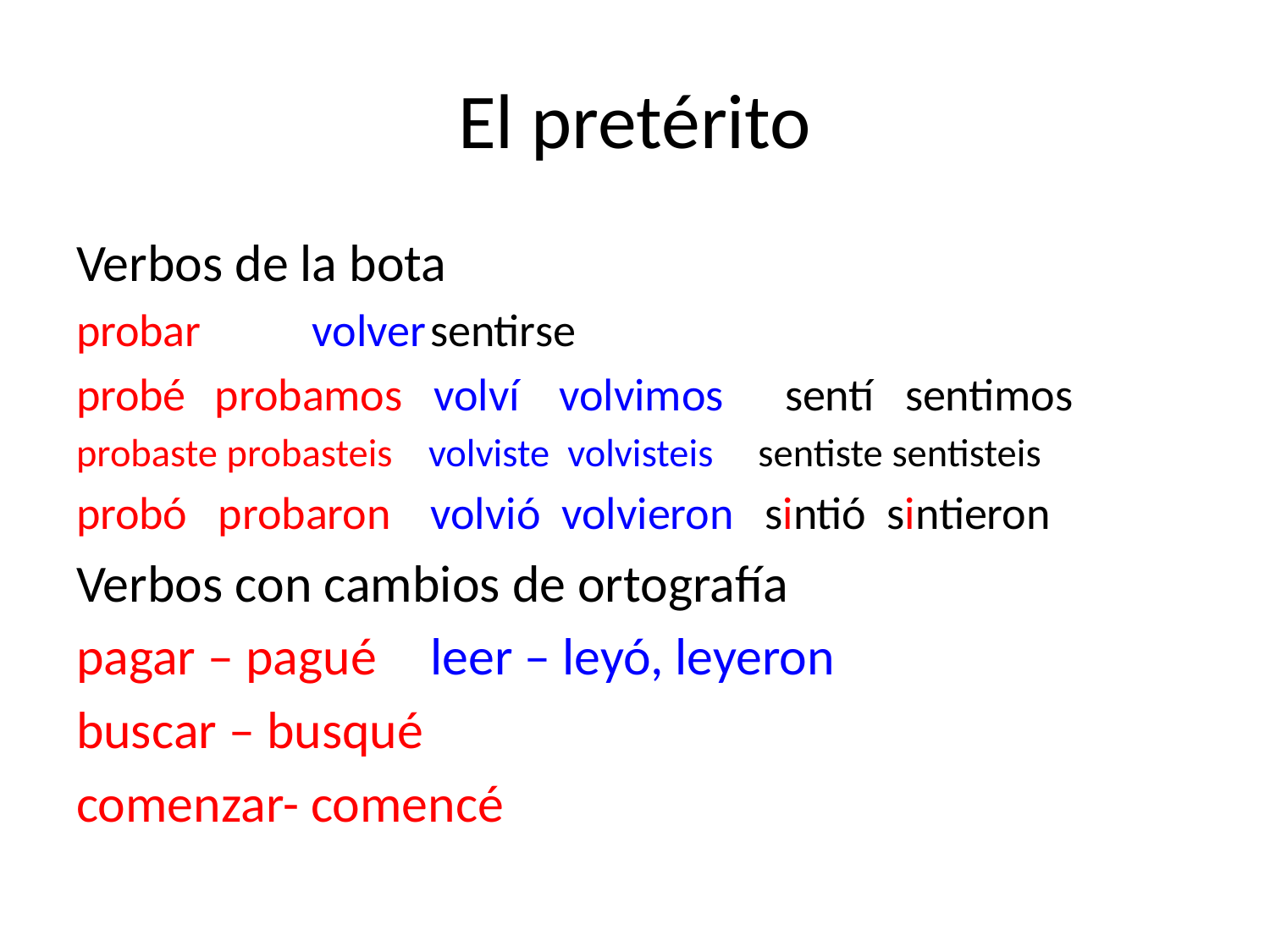

# El pretérito
Verbos de la bota
probar					volver					sentirse
probé	  probamos   volví	 volvimos		sentí   sentimos
probaste probasteis    volviste  volvisteis     sentiste sentisteis
probó   probaron	volvió  volvieron   sintió  sintieron
Verbos con cambios de ortografía
pagar – pagué		leer – leyó, leyeron
buscar – busqué
comenzar- comencé